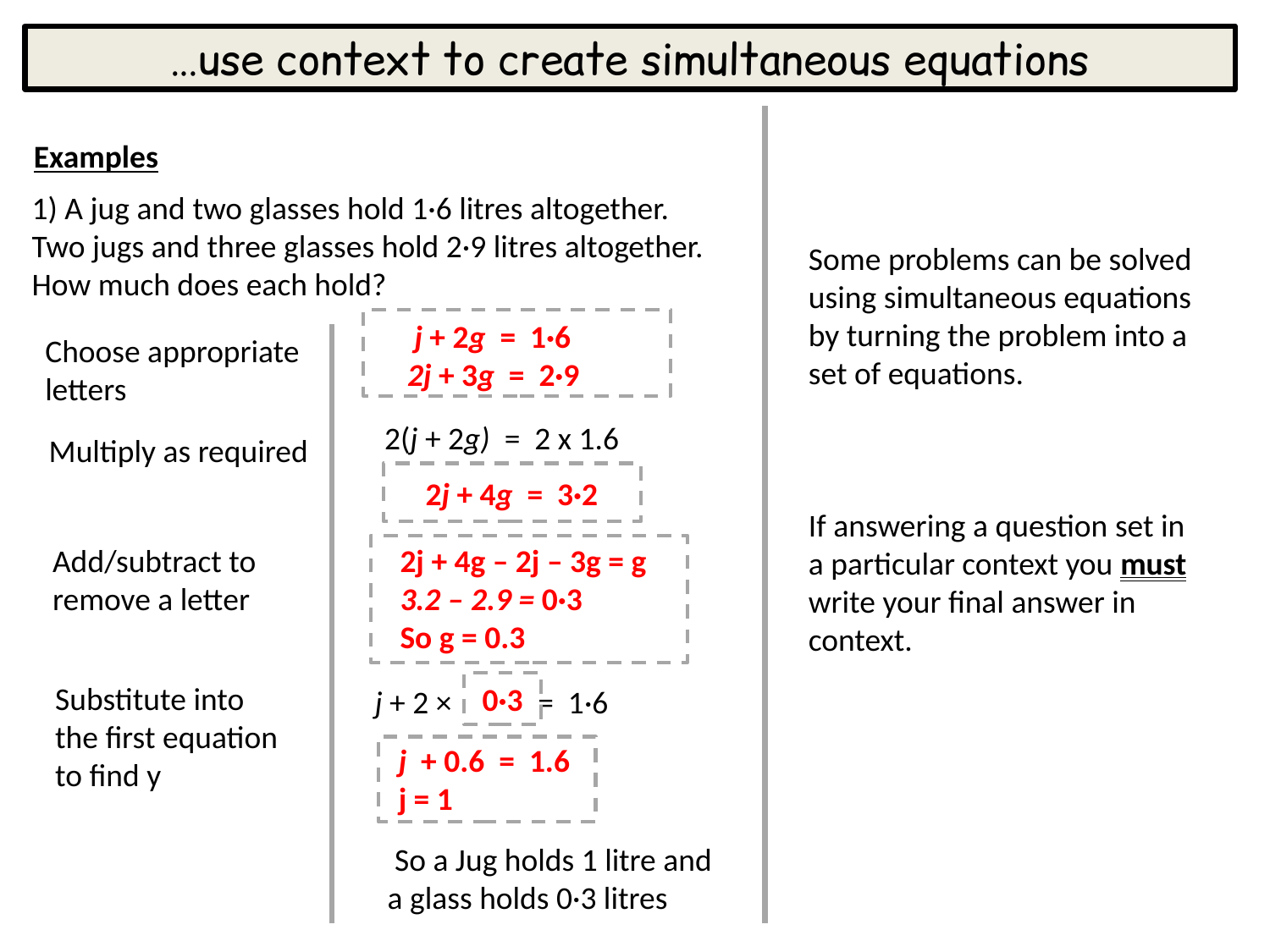

…use context to create simultaneous equations
Examples
1) A jug and two glasses hold 1·6 litres altogether.
Two jugs and three glasses hold 2·9 litres altogether.
How much does each hold?
Some problems can be solved using simultaneous equations by turning the problem into a set of equations.

If answering a question set in a particular context you must write your final answer in context.

 j + 2g  =  1·6
2j + 3g  =  2·9
Choose appropriate letters
2(j + 2g)  =  2 x 1.6
Multiply as required

2j + 4g  =  3·2
Add/subtract to remove a letter
2j + 4g – 2j – 3g = g
3.2 – 2.9 = 0·3
So g = 0.3

Substitute into the first equation to find y

0·3
j + 2 ×            =  1·6
j  + 0.6  =  1.6
j = 1

 So a Jug holds 1 litre and a glass holds 0·3 litres